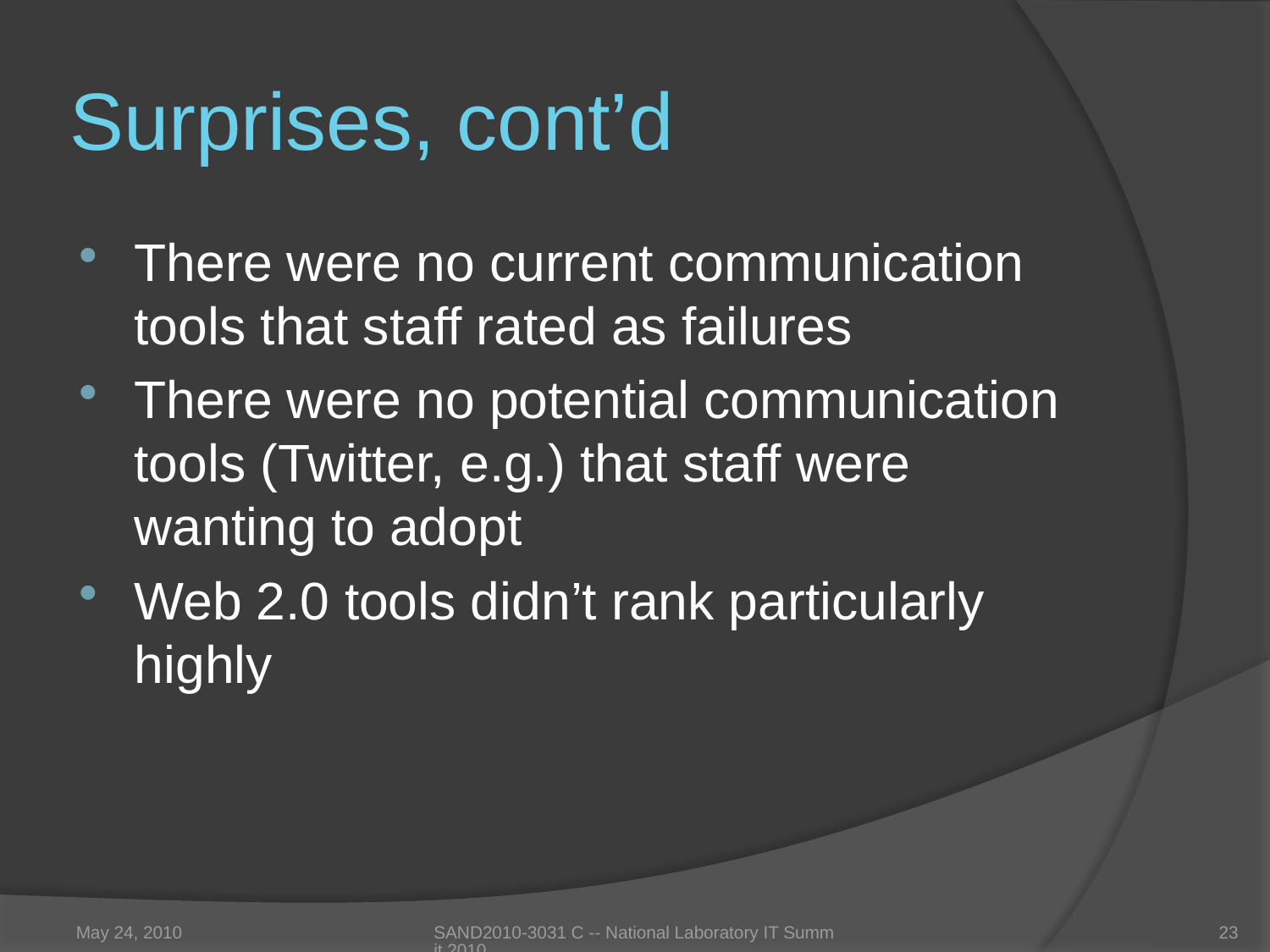

# Surprises, cont’d
There were no current communication tools that staff rated as failures
There were no potential communication tools (Twitter, e.g.) that staff were wanting to adopt
Web 2.0 tools didn’t rank particularly highly
May 24, 2010
SAND2010-3031 C -- National Laboratory IT Summit 2010
23